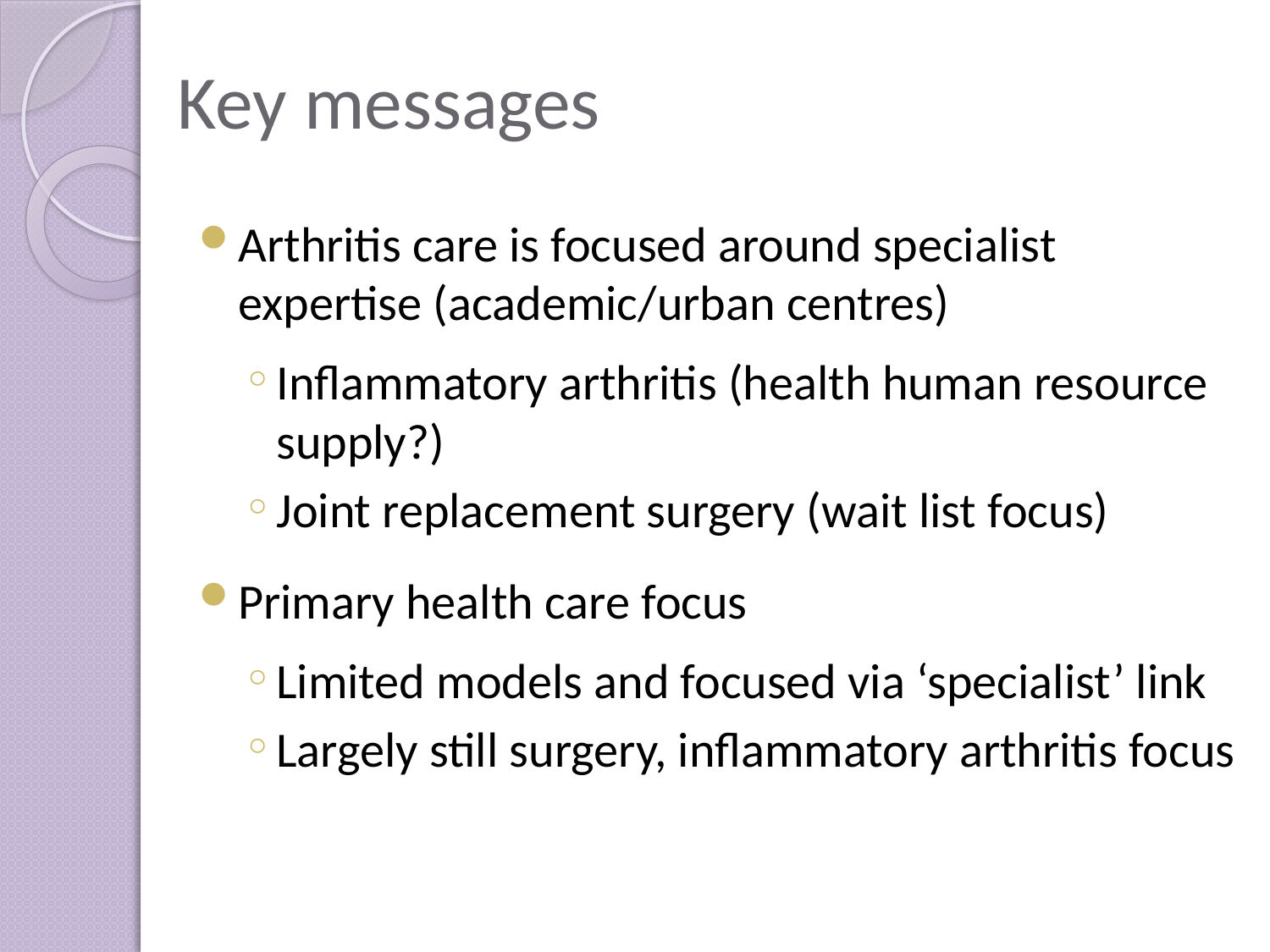

# Key messages
Arthritis care is focused around specialist expertise (academic/urban centres)
Inflammatory arthritis (health human resource supply?)
Joint replacement surgery (wait list focus)
Primary health care focus
Limited models and focused via ‘specialist’ link
Largely still surgery, inflammatory arthritis focus